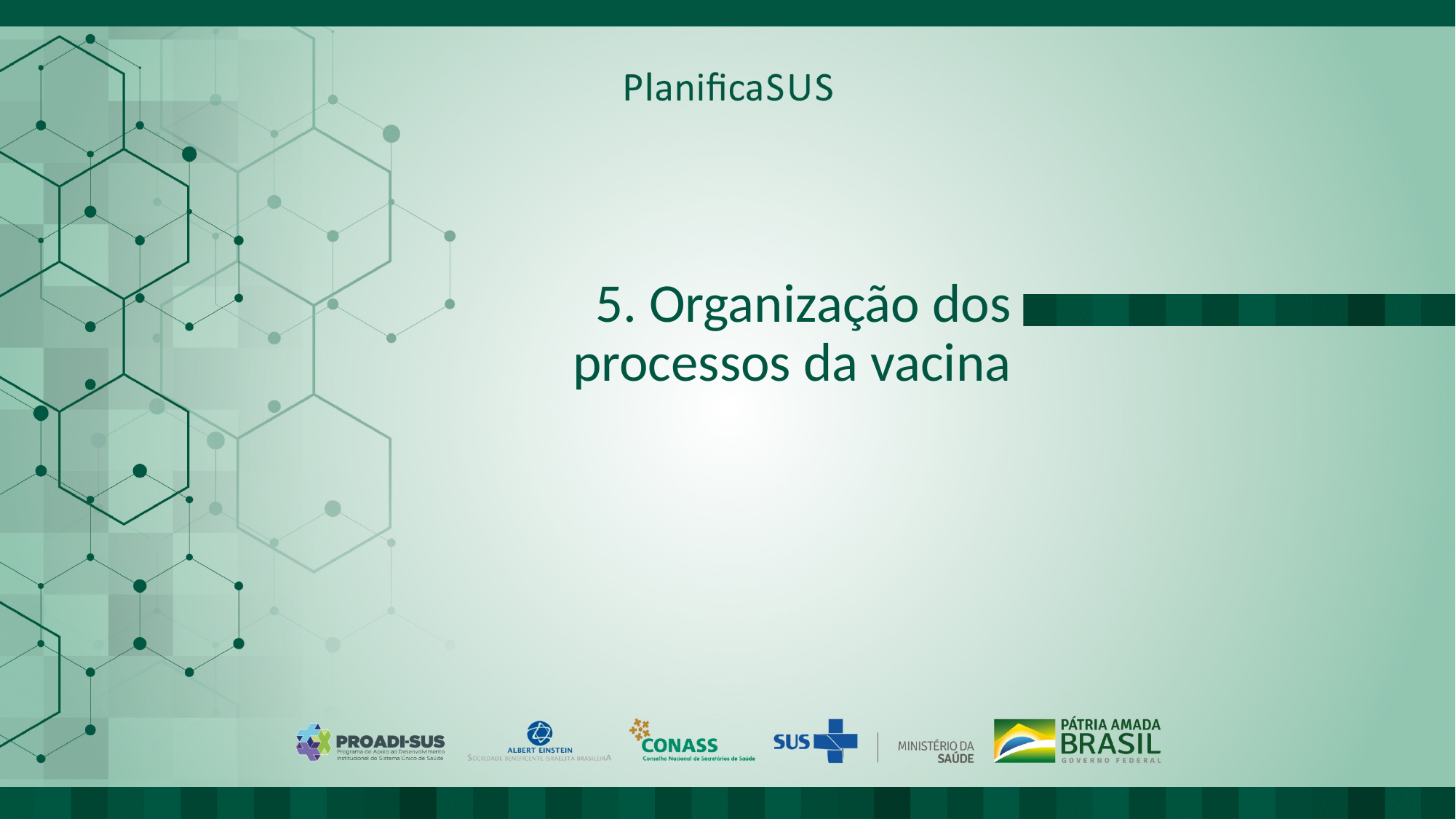

# 5. Organização dos processos da vacina